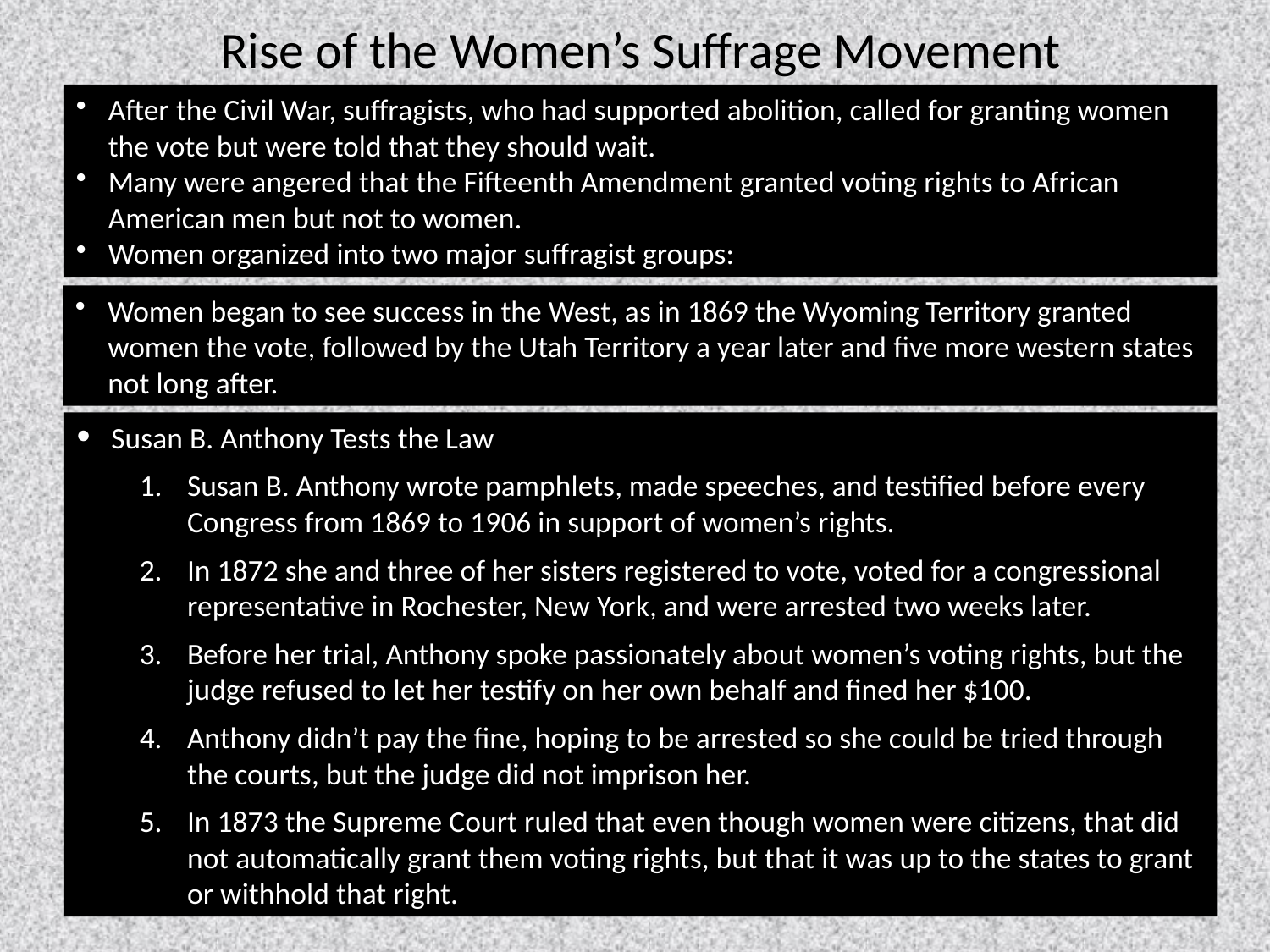

# Rise of the Women’s Suffrage Movement
After the Civil War, suffragists, who had supported abolition, called for granting women the vote but were told that they should wait.
Many were angered that the Fifteenth Amendment granted voting rights to African American men but not to women.
Women organized into two major suffragist groups:
Women began to see success in the West, as in 1869 the Wyoming Territory granted women the vote, followed by the Utah Territory a year later and five more western states not long after.
   Susan B. Anthony Tests the Law
Susan B. Anthony wrote pamphlets, made speeches, and testified before every Congress from 1869 to 1906 in support of women’s rights.
In 1872 she and three of her sisters registered to vote, voted for a congressional representative in Rochester, New York, and were arrested two weeks later.
Before her trial, Anthony spoke passionately about women’s voting rights, but the judge refused to let her testify on her own behalf and fined her $100.
Anthony didn’t pay the fine, hoping to be arrested so she could be tried through the courts, but the judge did not imprison her.
In 1873 the Supreme Court ruled that even though women were citizens, that did not automatically grant them voting rights, but that it was up to the states to grant or withhold that right.